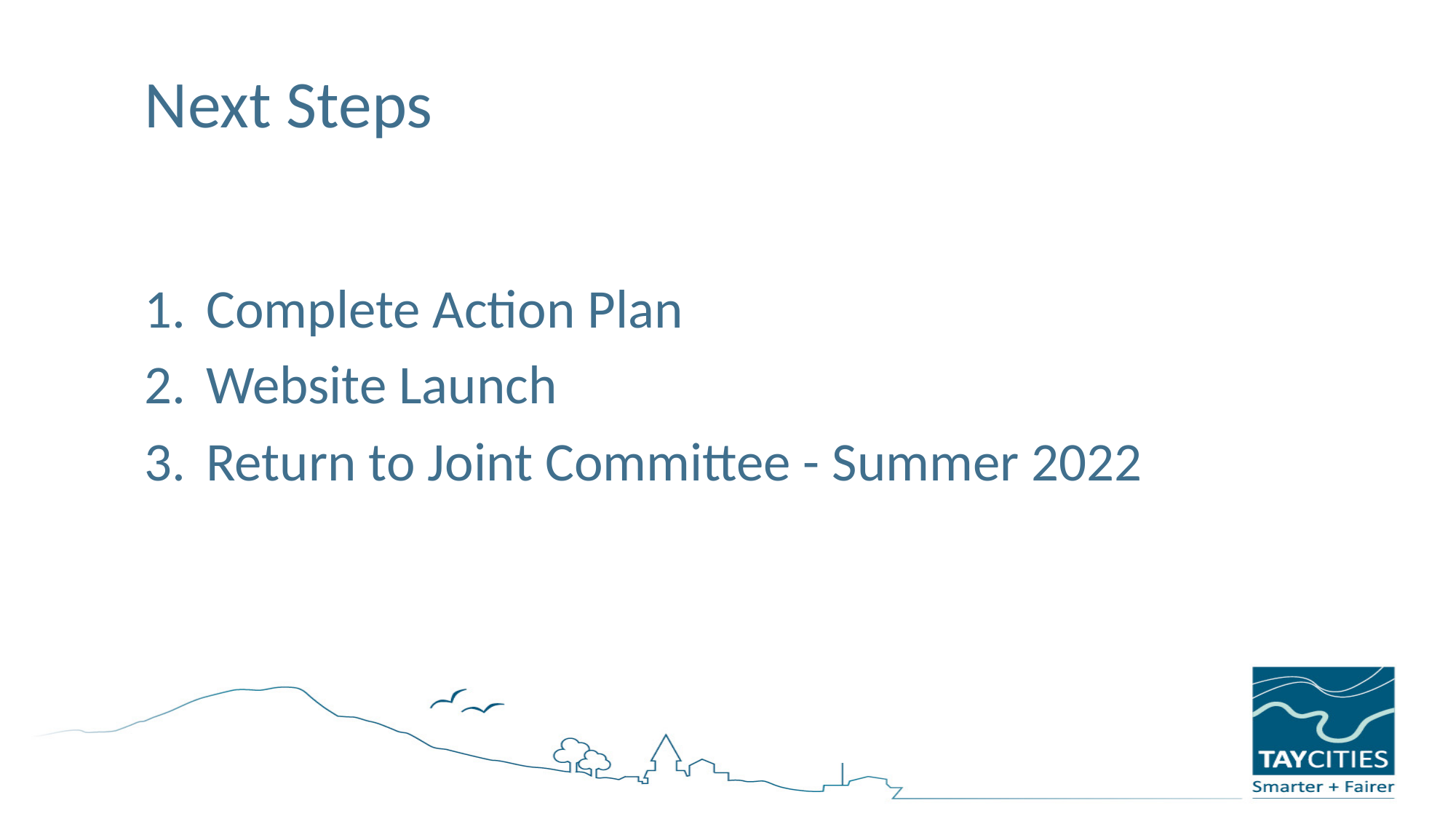

# Next Steps

Complete Action Plan
Website Launch
Return to Joint Committee - Summer 2022